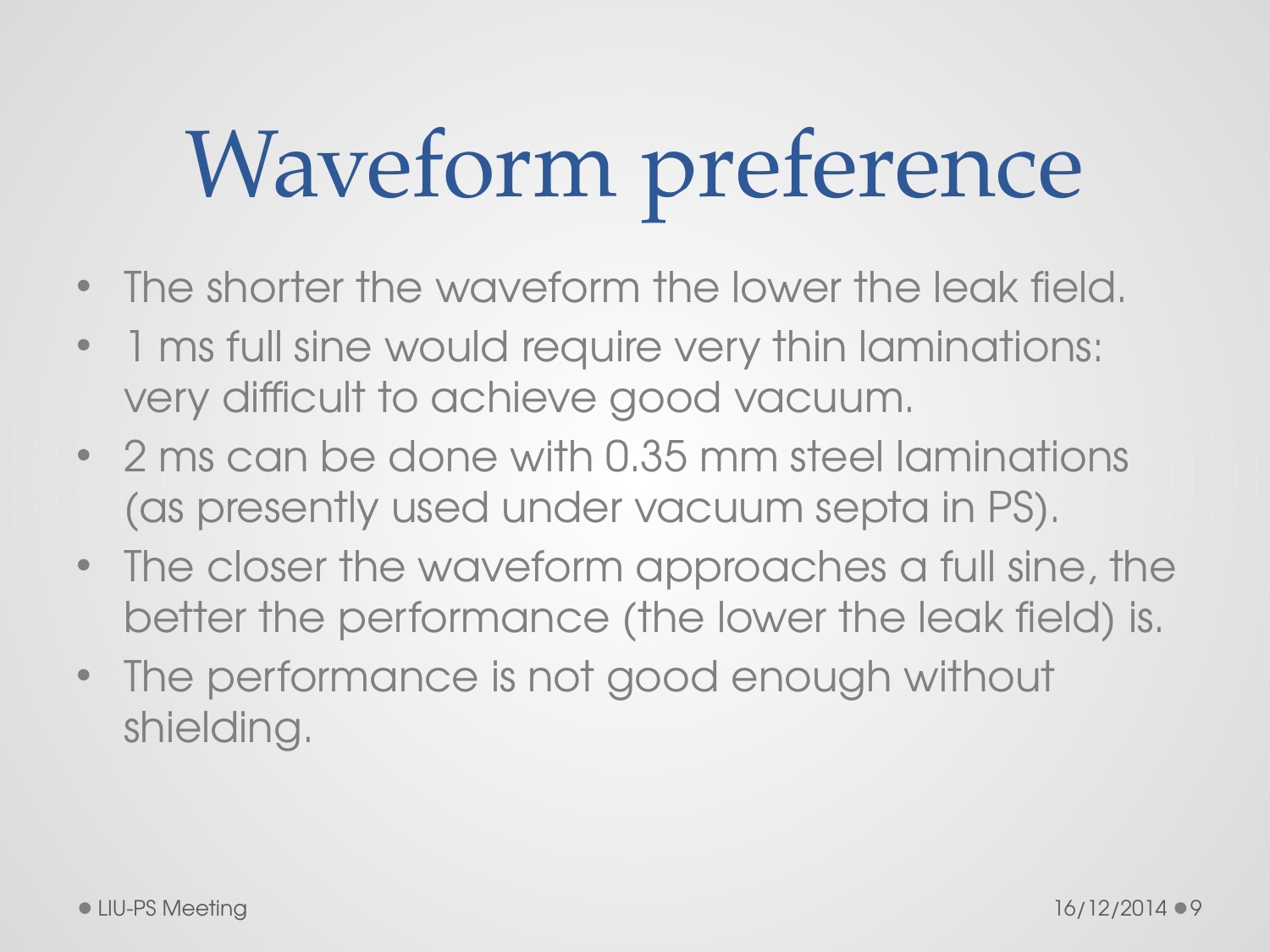

# Waveform preference
The shorter the waveform the lower the leak field.
1 ms full sine would require very thin laminations: very difficult to achieve good vacuum.
2 ms can be done with 0.35 mm steel laminations (as presently used under vacuum septa in PS).
The closer the waveform approaches a full sine, the better the performance (the lower the leak field) is.
The performance is not good enough without shielding.
LIU-PS Meeting
16/12/2014
9